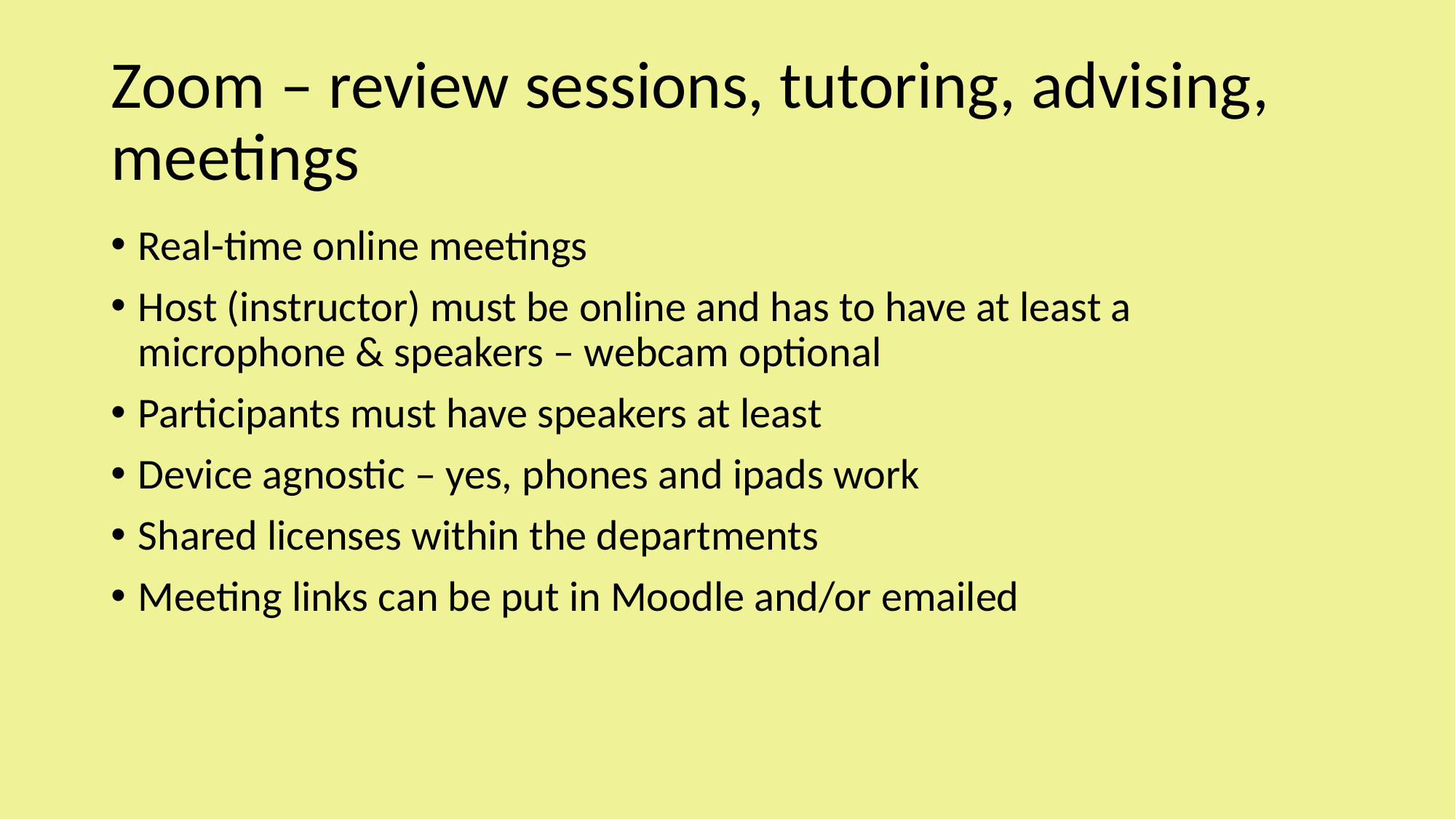

# Zoom – review sessions, tutoring, advising, meetings
Real-time online meetings
Host (instructor) must be online and has to have at least a microphone & speakers – webcam optional
Participants must have speakers at least
Device agnostic – yes, phones and ipads work
Shared licenses within the departments
Meeting links can be put in Moodle and/or emailed